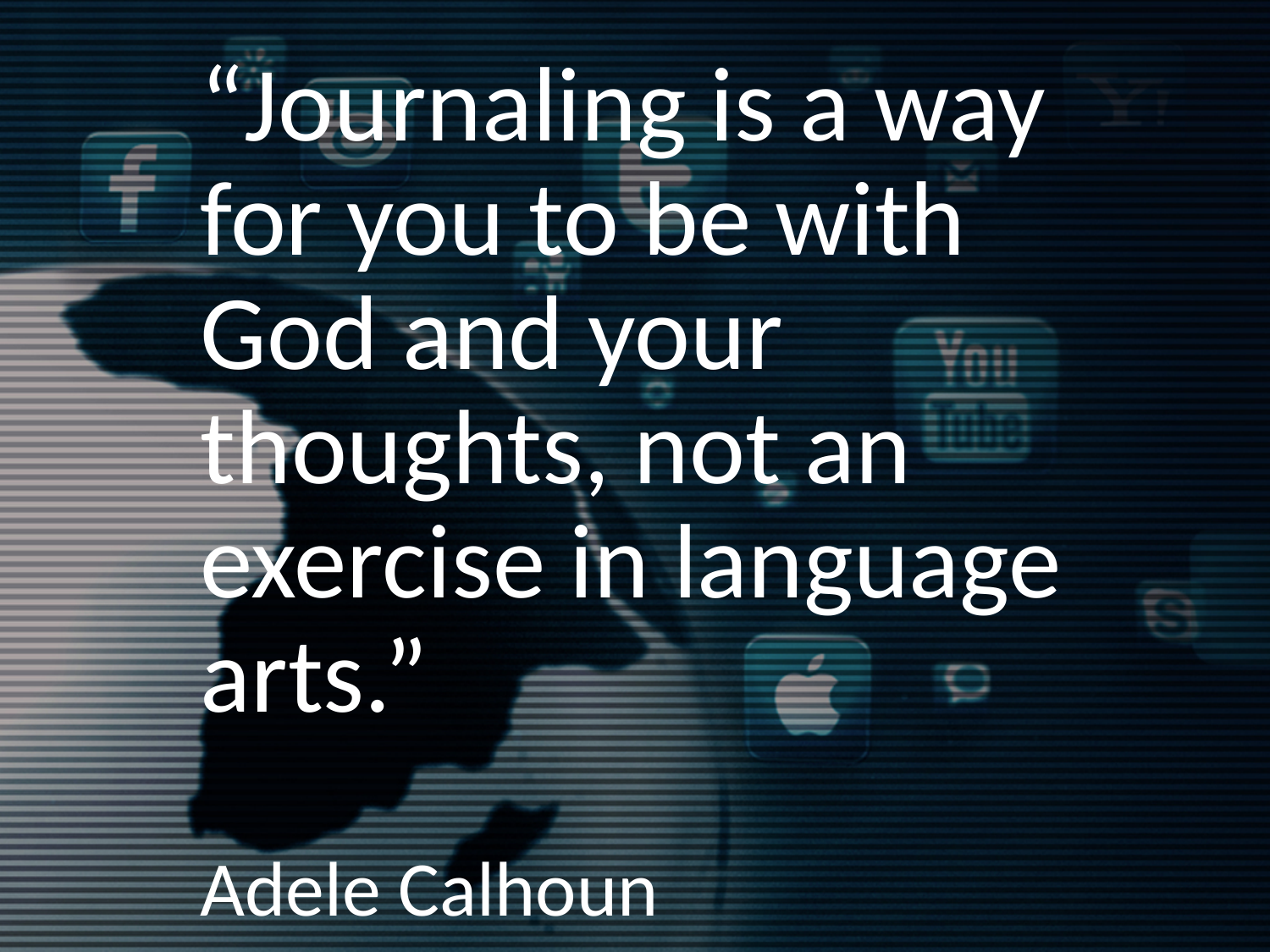

# “Journaling is a way for you to be with God and your thoughts, not an exercise in language arts.” Adele Calhoun